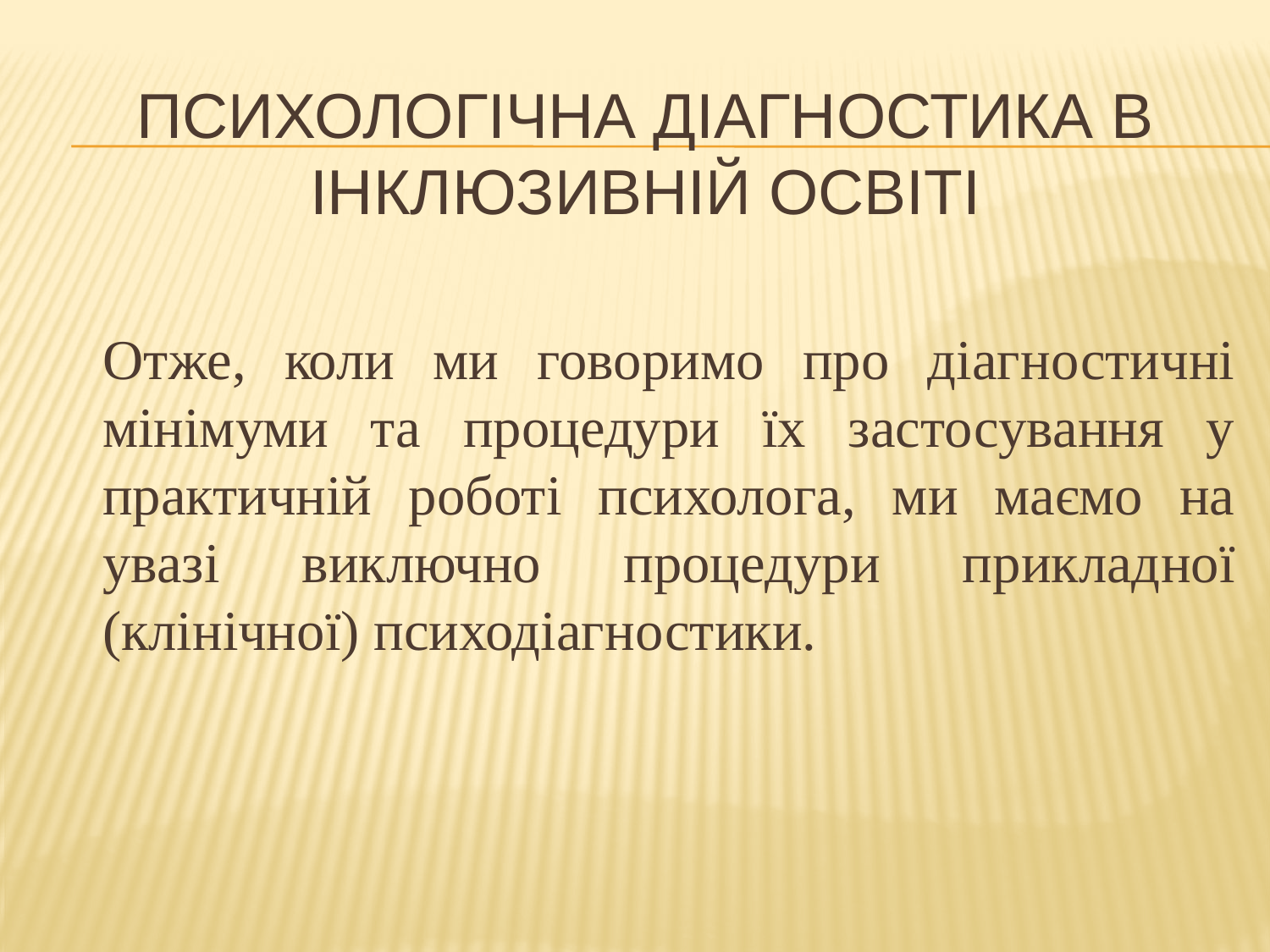

# Психологічна діагностика в інклюзивній освіті
	Отже, коли ми говоримо про діагностичні мінімуми та процедури їх застосування у практичній роботі психолога, ми маємо на увазі виключно процедури прикладної (клінічної) психодіагностики.